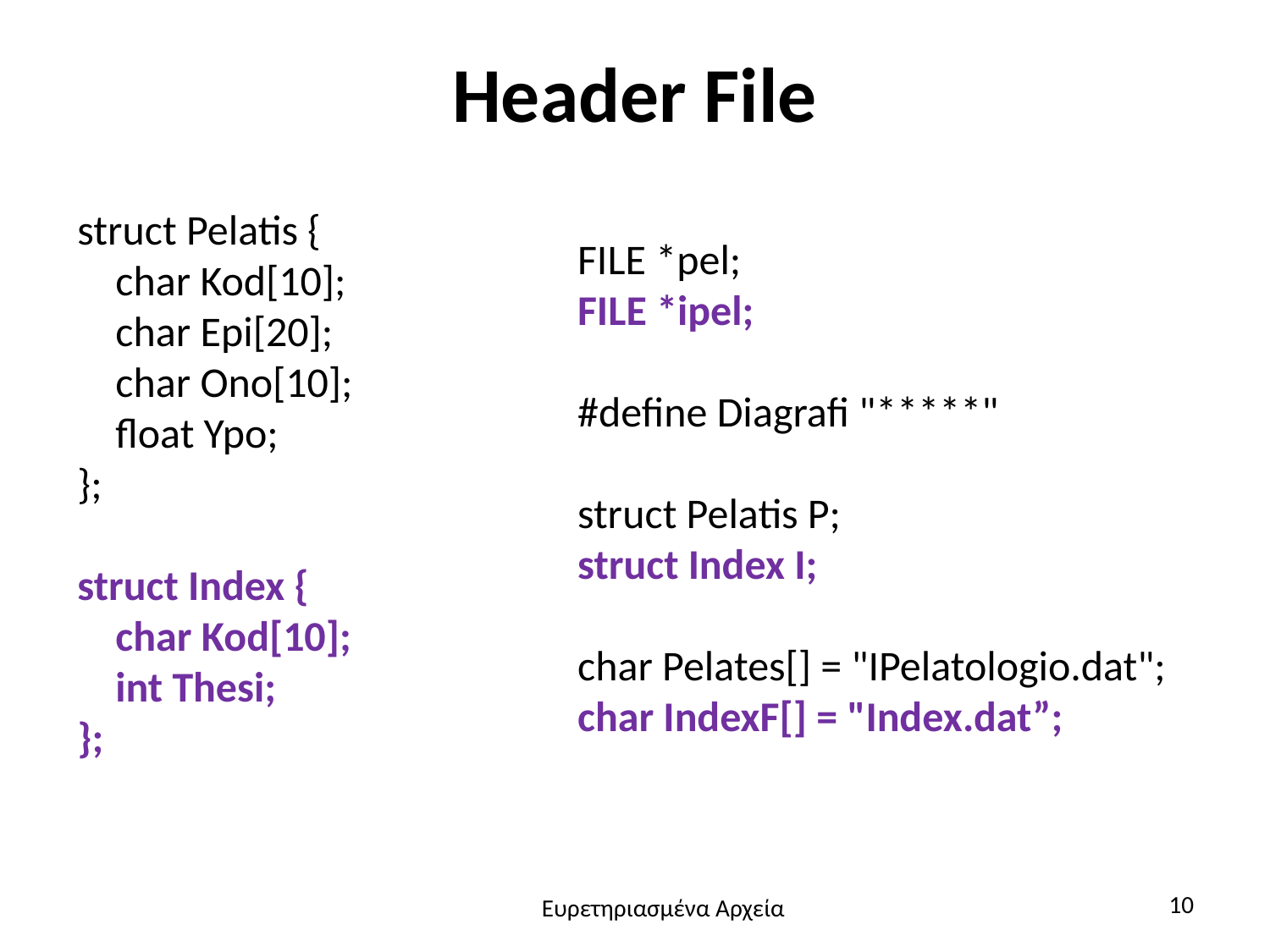

# Header File
struct Pelatis {
    char Kod[10];
    char Epi[20];
    char Ono[10];
    float Ypo;
};

struct Index {
    char Kod[10];
    int Thesi;
};

FILE *pel;
FILE *ipel;

#define Diagrafi "*****"

struct Pelatis P;
struct Index I;

char Pelates[] = "IPelatologio.dat";
char IndexF[] = "Index.dat”;
10
Ευρετηριασμένα Αρχεία